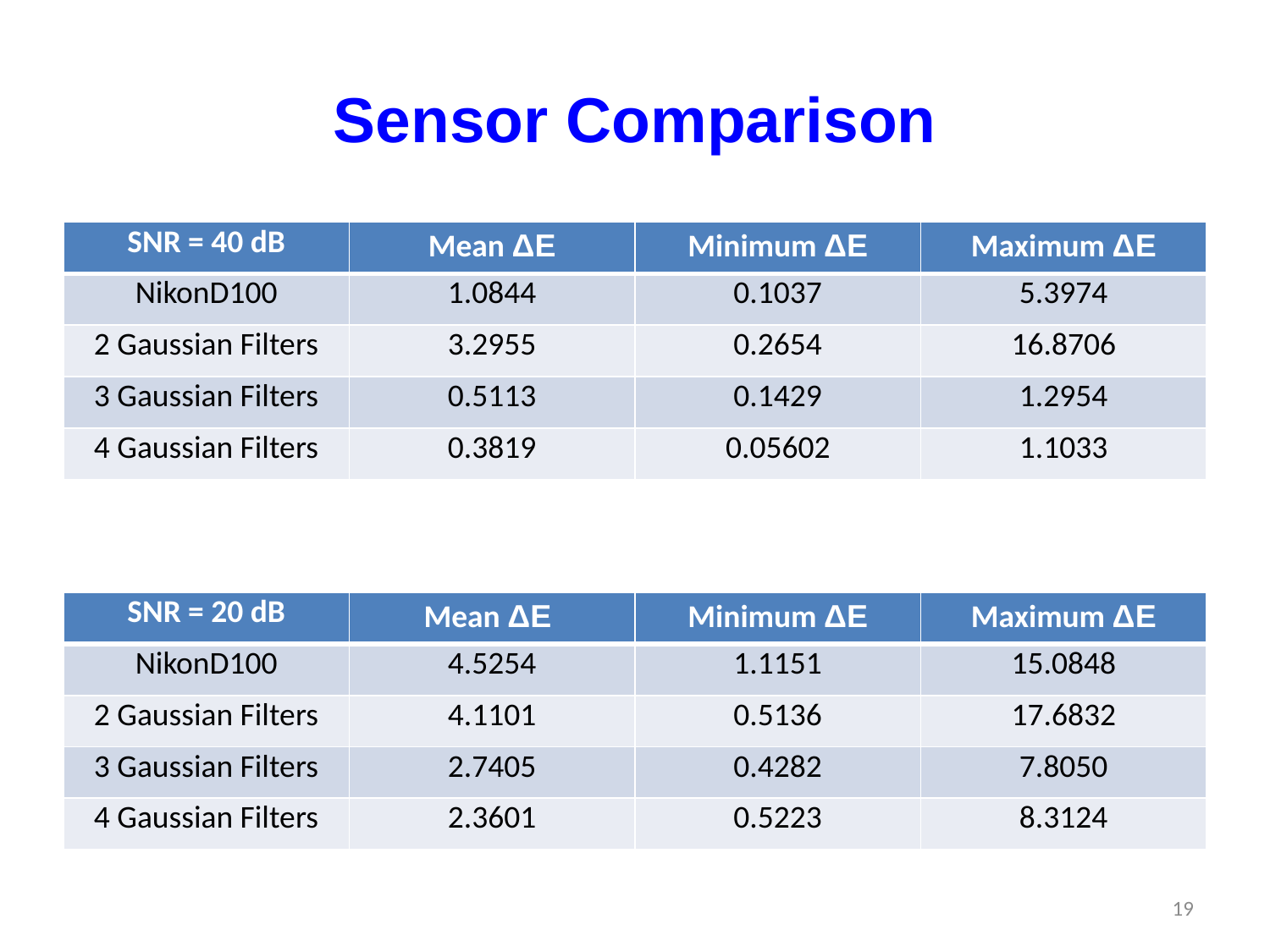

# Sensor Comparison
| SNR = 40 dB | Mean ΔE | Minimum ΔE | Maximum ΔE |
| --- | --- | --- | --- |
| NikonD100 | 1.0844 | 0.1037 | 5.3974 |
| 2 Gaussian Filters | 3.2955 | 0.2654 | 16.8706 |
| 3 Gaussian Filters | 0.5113 | 0.1429 | 1.2954 |
| 4 Gaussian Filters | 0.3819 | 0.05602 | 1.1033 |
| SNR = 20 dB | Mean ΔE | Minimum ΔE | Maximum ΔE |
| --- | --- | --- | --- |
| NikonD100 | 4.5254 | 1.1151 | 15.0848 |
| 2 Gaussian Filters | 4.1101 | 0.5136 | 17.6832 |
| 3 Gaussian Filters | 2.7405 | 0.4282 | 7.8050 |
| 4 Gaussian Filters | 2.3601 | 0.5223 | 8.3124 |
19